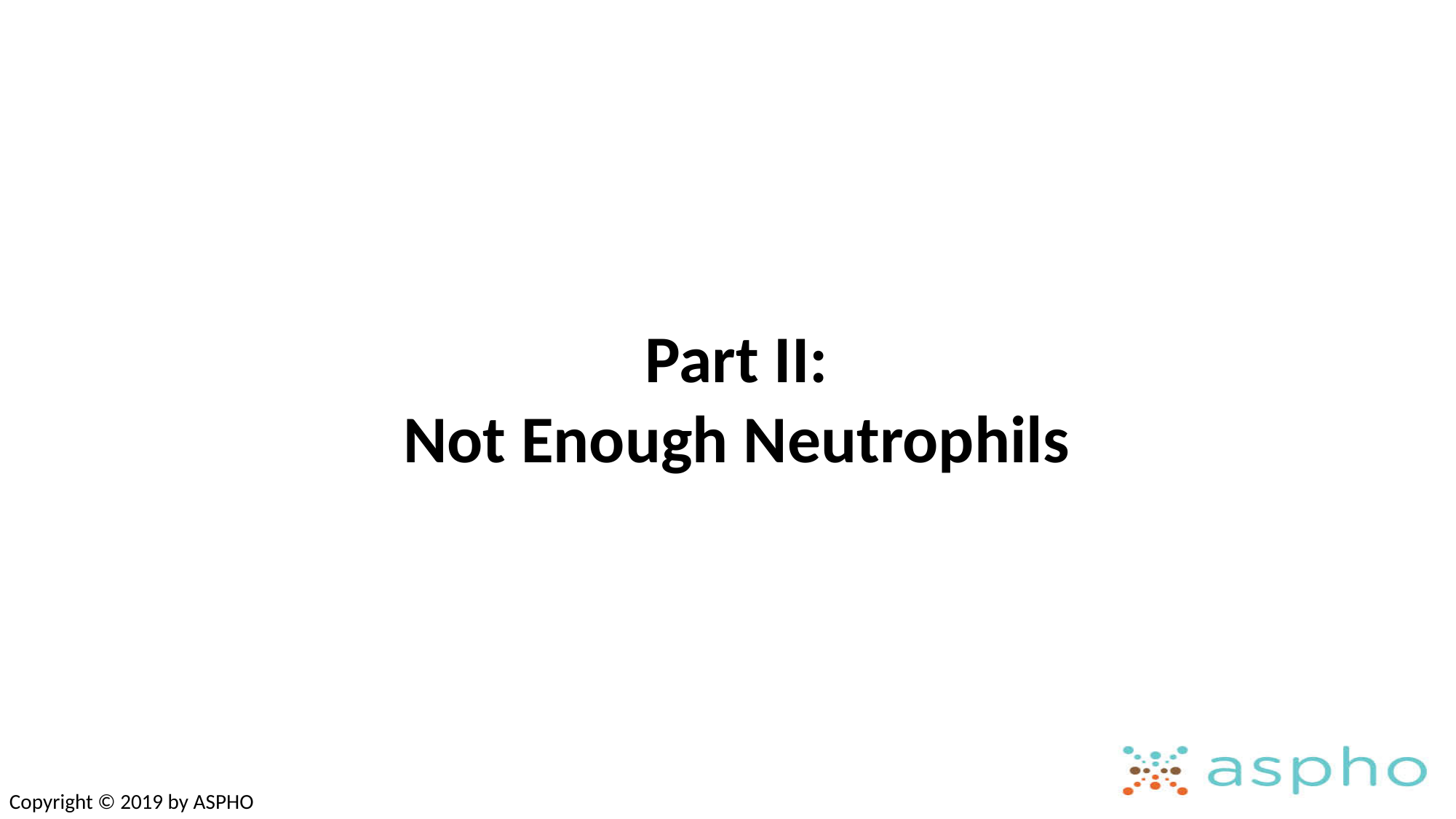

# Part II: Not Enough Neutrophils
Copyright © 2019 by ASPHO